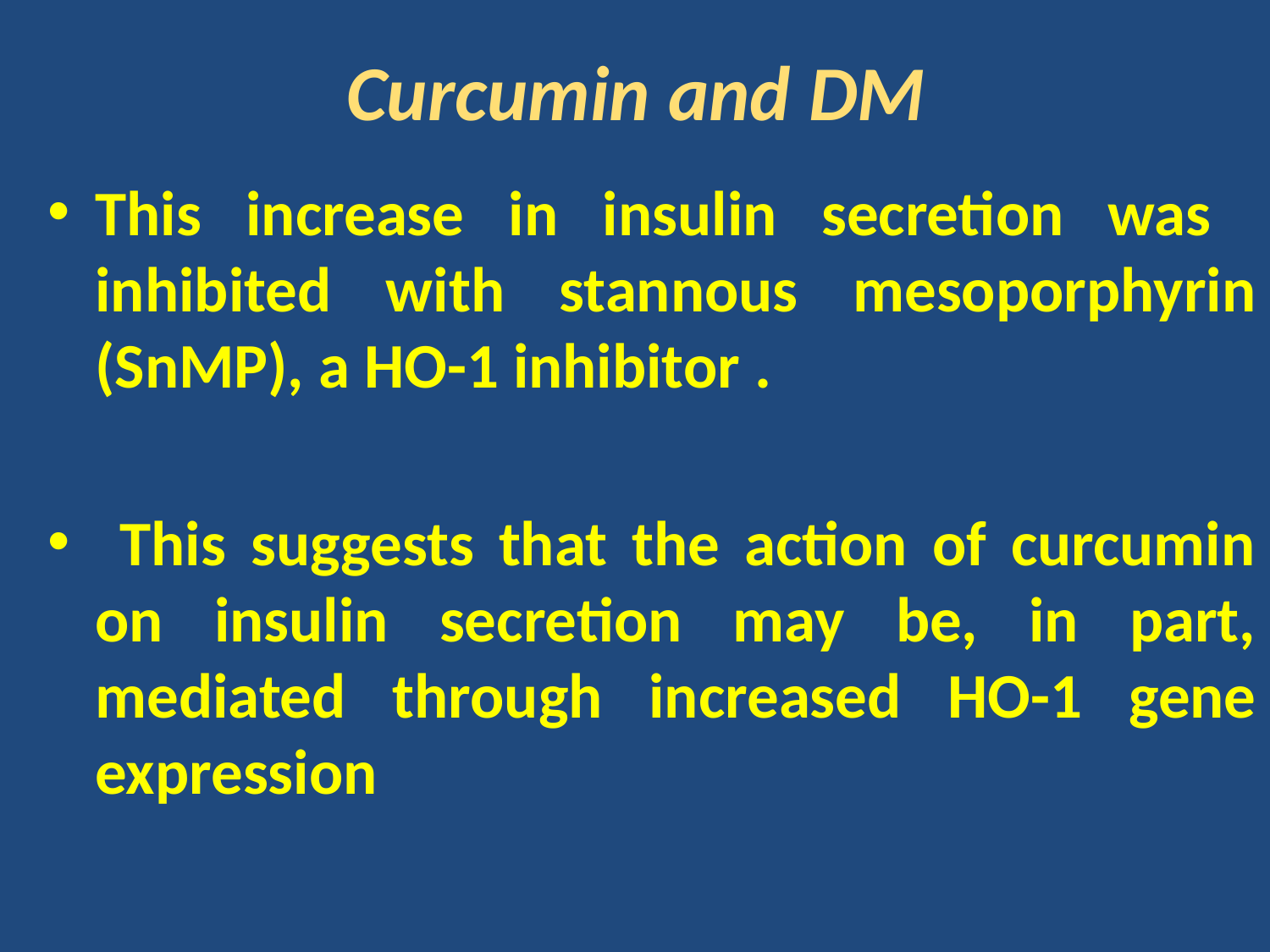

# Curcumin and DM
This increase in insulin secretion was  inhibited with stannous mesoporphyrin (SnMP), a HO-1 inhibitor .

 This suggests that the action of curcumin on insulin secretion may be, in part, mediated through increased HO-1 gene expression